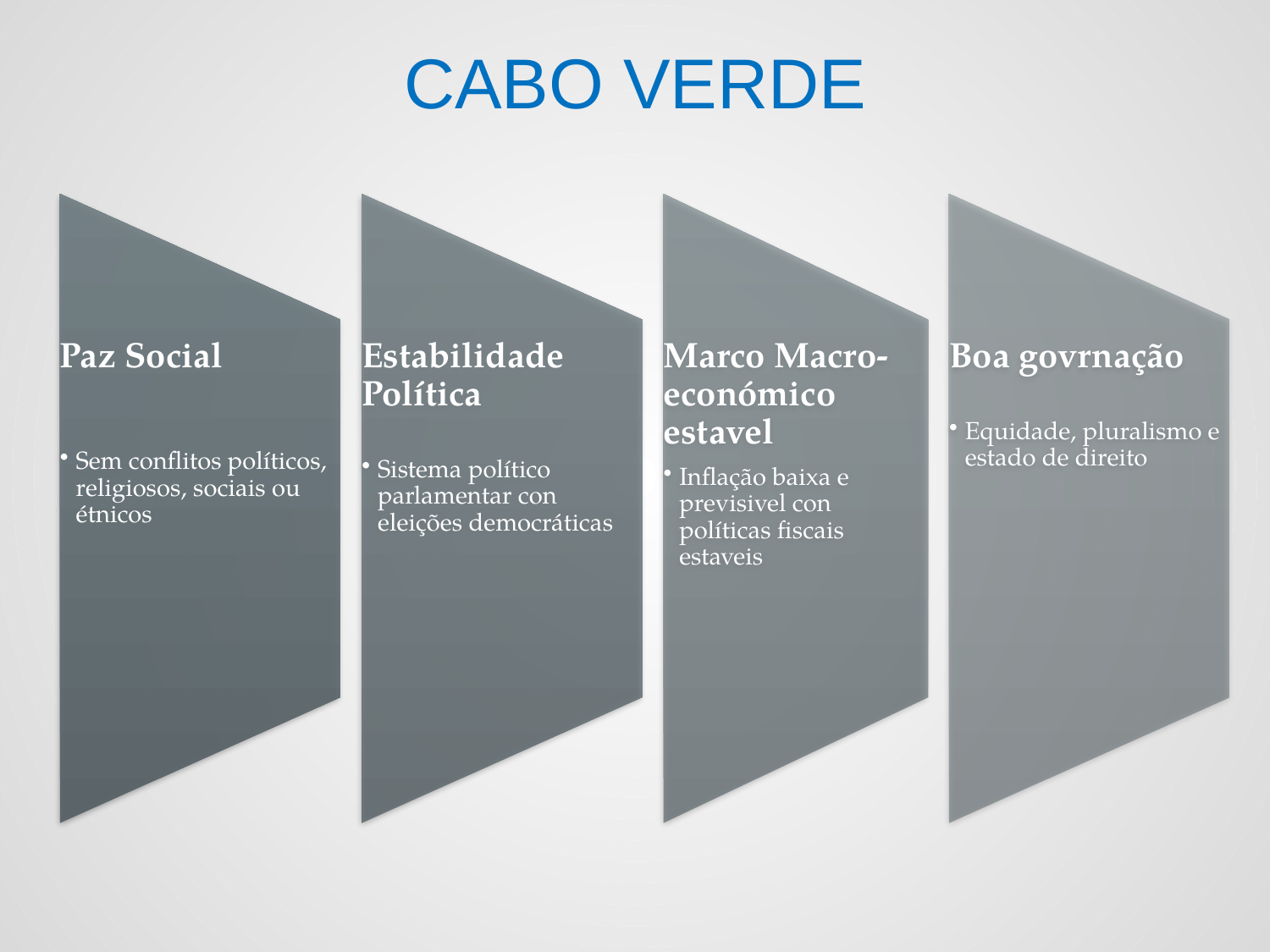

# CABO VERDE
Paz Social

Sem conflitos políticos, religiosos, sociais ou étnicos
Estabilidade Política

Sistema político parlamentar con eleições democráticas
Marco Macro-económico estavel
Inflação baixa e previsivel con políticas fiscais estaveis
Boa govrnação

Equidade, pluralismo e estado de direito